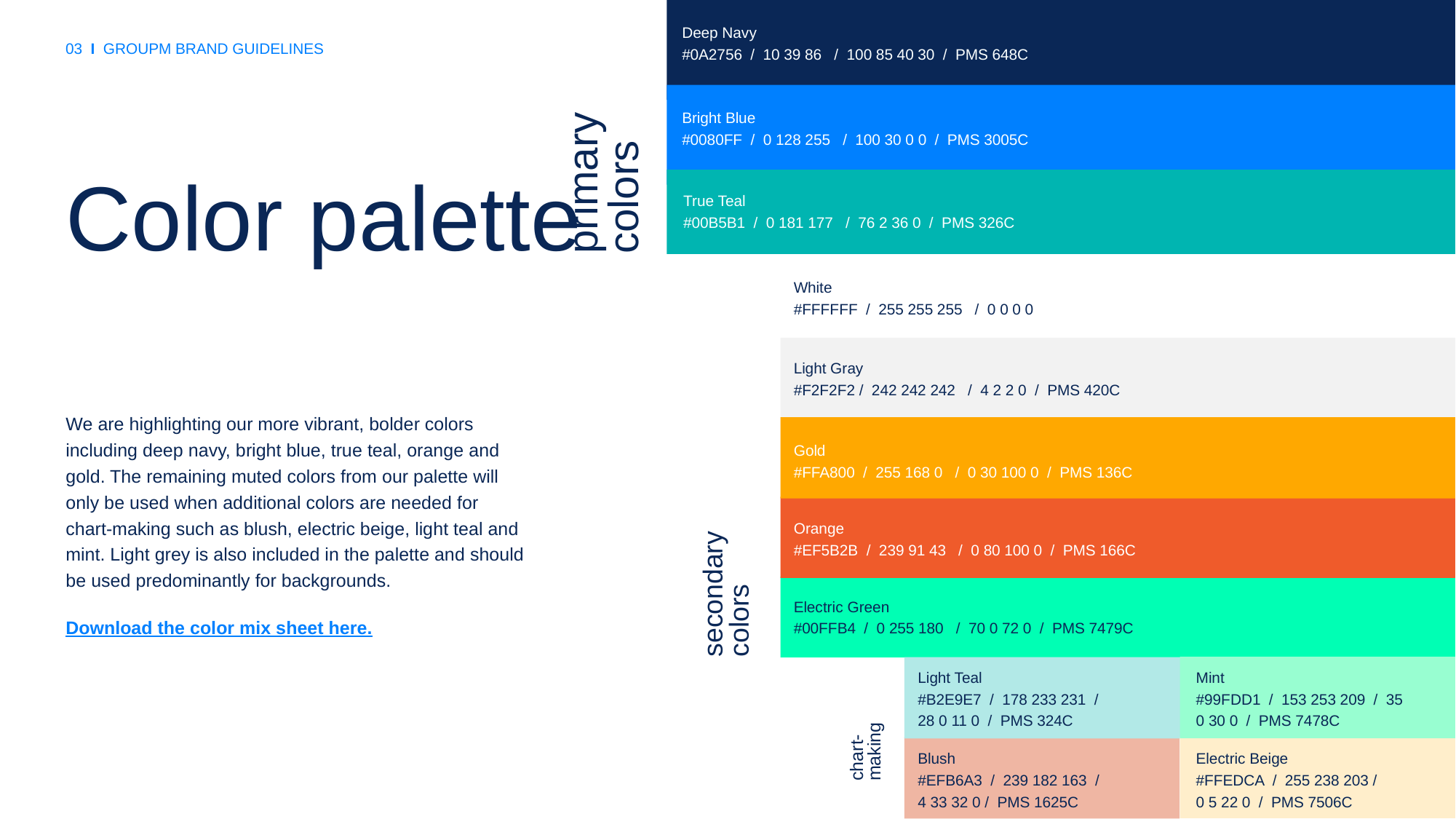

Deep Navy
#0A2756  /  10 39 86   /  100 85 40 30  /  PMS 648C
03  I  GROUPM BRAND GUIDELINES

Bright Blue
#0080FF  /  0 128 255   /  100 30 0 0  /  PMS 3005C
primary
colors

# Color palette
True Teal
#00B5B1  /  0 181 177   /  76 2 36 0  /  PMS 326C

White
#FFFFFF  /  255 255 255   /  0 0 0 0

Light Gray
#F2F2F2 /  242 242 242   /  4 2 2 0  /  PMS 420C
We are highlighting our more vibrant, bolder colors including deep navy, bright blue, true teal, orange and gold. The remaining muted colors from our palette will only be used when additional colors are needed for chart-making such as blush, electric beige, light teal and mint. Light grey is also included in the palette and should be used predominantly for backgrounds.
Download the color mix sheet here.
Gold
#FFA800  /  255 168 0   /  0 30 100 0  /  PMS 136C
secondary
colors
Orange
#EF5B2B  /  239 91 43   /  0 80 100 0  /  PMS 166C

Electric Green
#00FFB4  /  0 255 180   /  70 0 72 0  /  PMS 7479C

Light Teal
#B2E9E7  /  178 233 231  /
28 0 11 0  /  PMS 324C
Mint
#99FDD1  /  153 253 209  /  35 0 30 0  /  PMS 7478C
chart-
making
Blush
#EFB6A3  /  239 182 163  /
4 33 32 0 /  PMS 1625C
Electric Beige
#FFEDCA  /  255 238 203 /
0 5 22 0  /  PMS 7506C
20